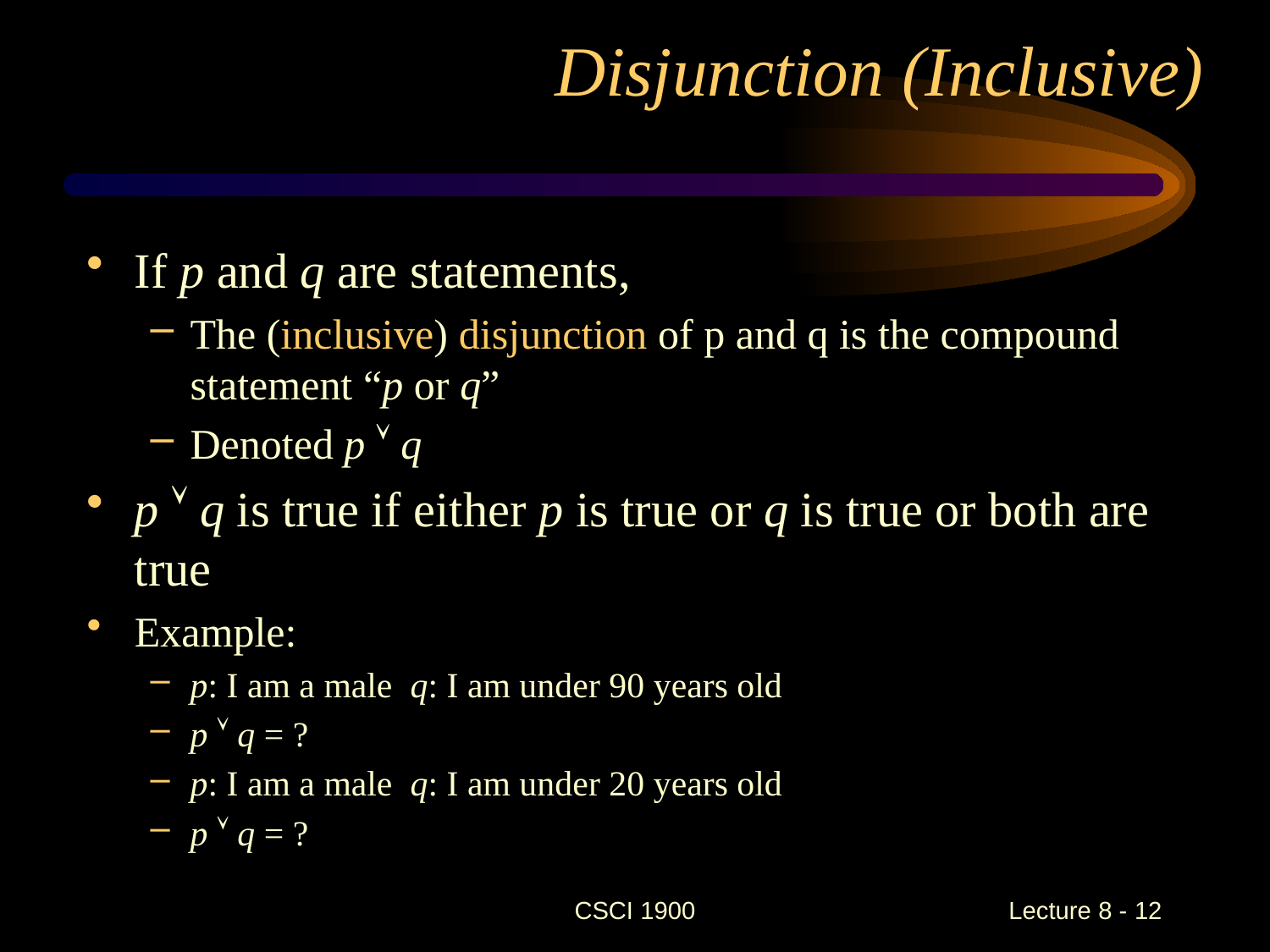

# Disjunction (Inclusive)
If p and q are statements,
The (inclusive) disjunction of p and q is the compound statement “p or q”
Denoted p ∨ q
p ∨ q is true if either p is true or q is true or both are true
Example:
p: I am a male  q: I am under 90 years old
p ∨ q = ?
p: I am a male  q: I am under 20 years old
p ∨ q = ?

CSCI 1900
 Lecture 8 - 12